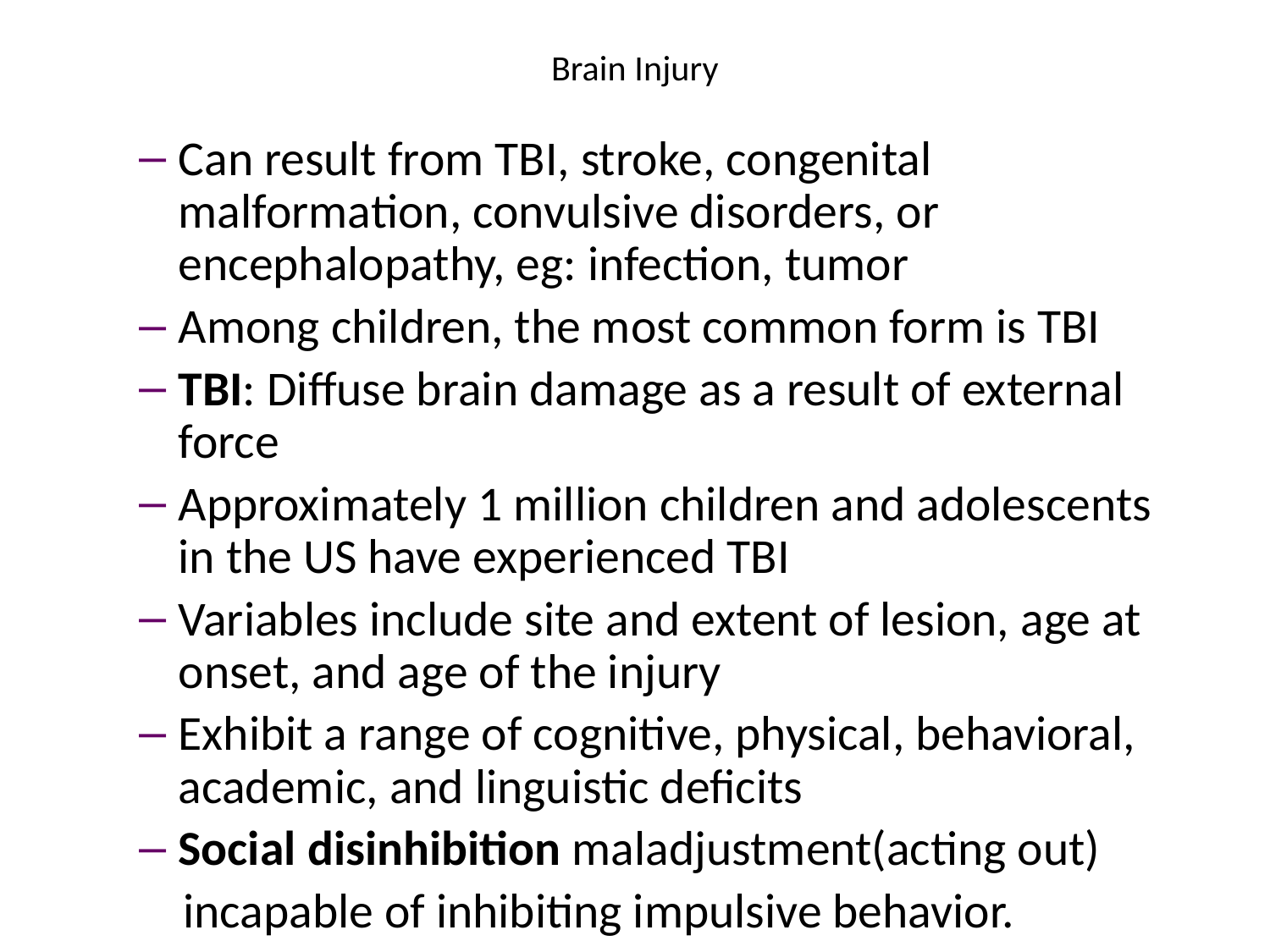

# Brain Injury
Can result from TBI, stroke, congenital malformation, convulsive disorders, or encephalopathy, eg: infection, tumor
Among children, the most common form is TBI
TBI: Diffuse brain damage as a result of external force
Approximately 1 million children and adolescents in the US have experienced TBI
Variables include site and extent of lesion, age at onset, and age of the injury
Exhibit a range of cognitive, physical, behavioral, academic, and linguistic deficits
Social disinhibition maladjustment(acting out)
    incapable of inhibiting impulsive behavior.